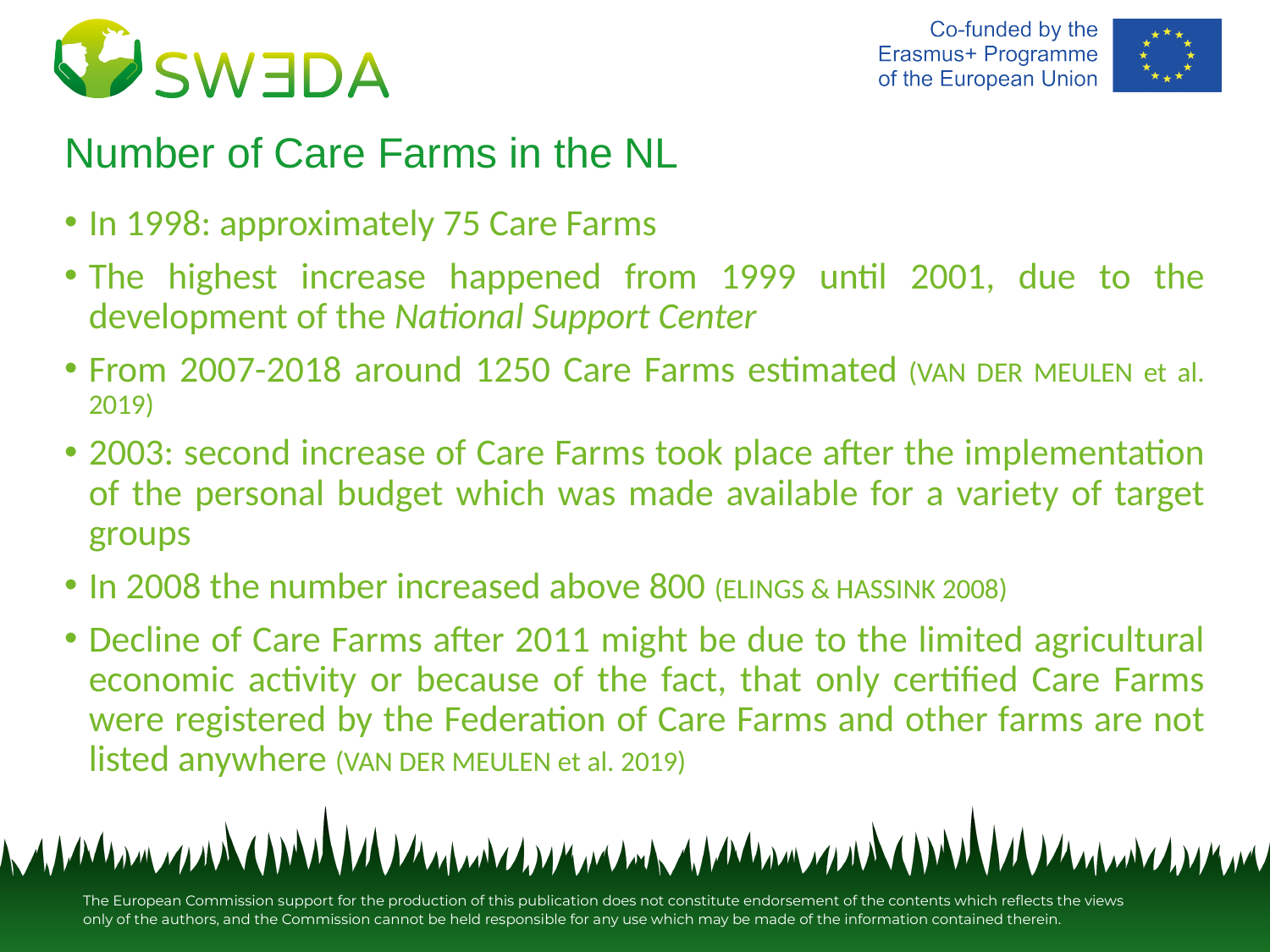

# Number of Care Farms in the NL
In 1998: approximately 75 Care Farms
The highest increase happened from 1999 until 2001, due to the development of the National Support Center
From 2007-2018 around 1250 Care Farms estimated (VAN DER MEULEN et al. 2019)
2003: second increase of Care Farms took place after the implementation of the personal budget which was made available for a variety of target groups
In 2008 the number increased above 800 (ELINGS & HASSINK 2008)
Decline of Care Farms after 2011 might be due to the limited agricultural economic activity or because of the fact, that only certified Care Farms were registered by the Federation of Care Farms and other farms are not listed anywhere (VAN DER MEULEN et al. 2019)